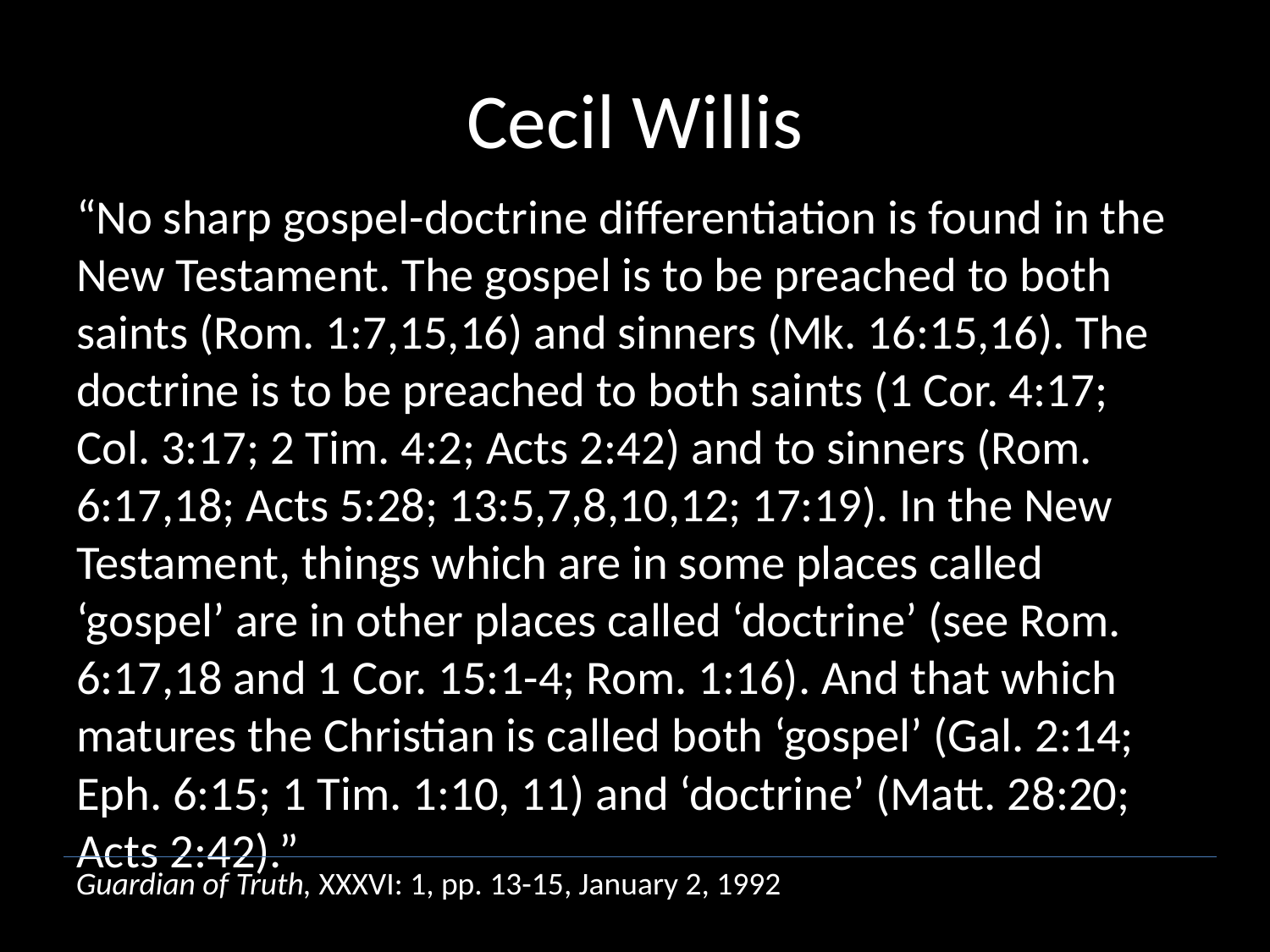

# Cecil Willis
“No sharp gospel-doctrine differentiation is found in the New Testament. The gospel is to be preached to both saints (Rom. 1:7,15,16) and sinners (Mk. 16:15,16). The doctrine is to be preached to both saints (1 Cor. 4:17; Col. 3:17; 2 Tim. 4:2; Acts 2:42) and to sinners (Rom. 6:17,18; Acts 5:28; 13:5,7,8,10,12; 17:19). In the New Testament, things which are in some places called ‘gospel’ are in other places called ‘doctrine’ (see Rom. 6:17,18 and 1 Cor. 15:1-4; Rom. 1:16). And that which matures the Christian is called both ‘gospel’ (Gal. 2:14; Eph. 6:15; 1 Tim. 1:10, 11) and ‘doctrine’ (Matt. 28:20; Acts 2:42).”
Guardian of Truth, XXXVI: 1, pp. 13-15, January 2, 1992